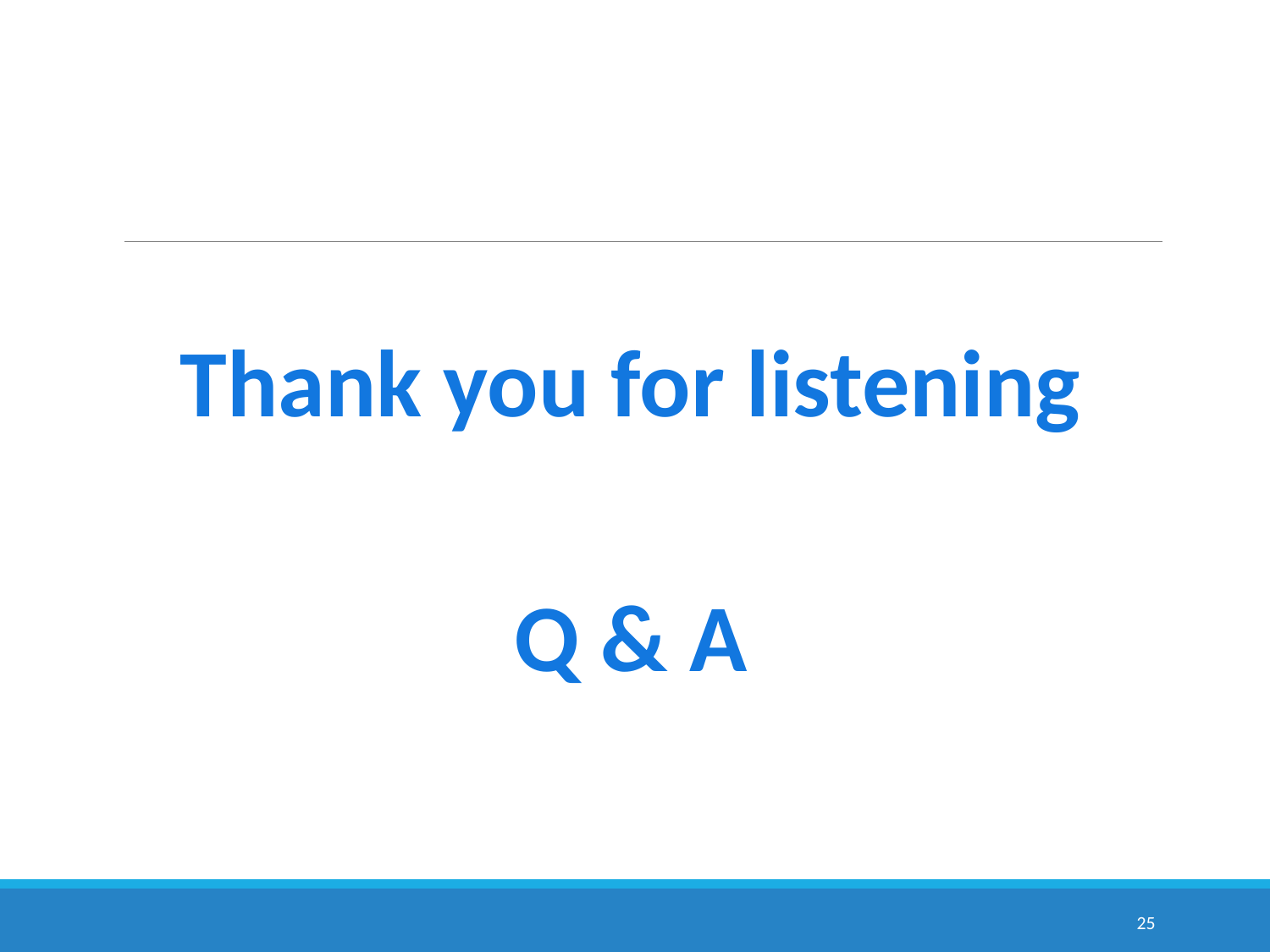

Thank you for listening

Q & A
25